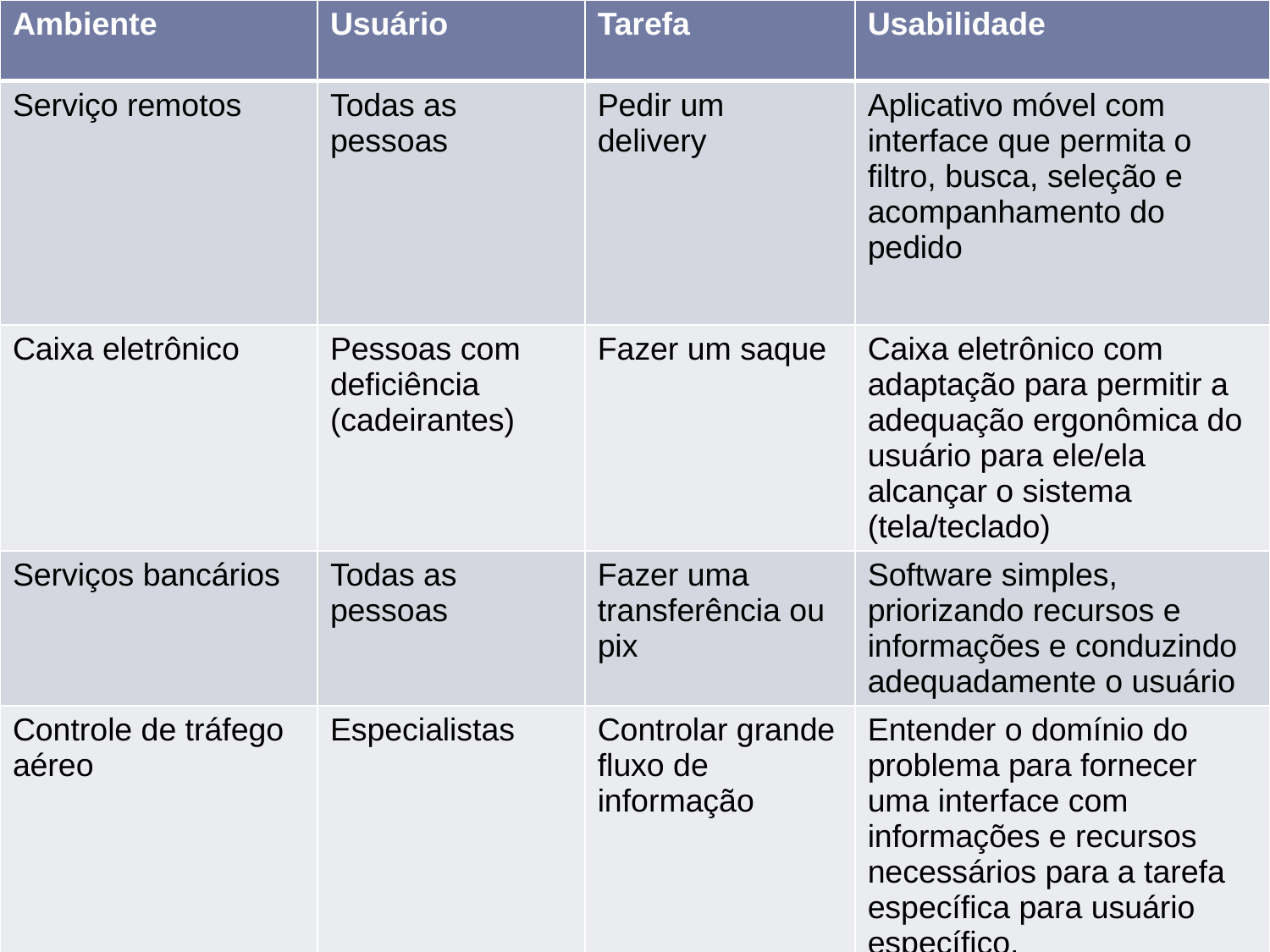

| Ambiente | Usuário | Tarefa | Usabilidade |
| --- | --- | --- | --- |
| Serviço remotos | Todas as pessoas | Pedir um delivery | Aplicativo móvel com interface que permita o filtro, busca, seleção e acompanhamento do pedido |
| Caixa eletrônico | Pessoas com deficiência (cadeirantes) | Fazer um saque | Caixa eletrônico com adaptação para permitir a adequação ergonômica do usuário para ele/ela alcançar o sistema (tela/teclado) |
| Serviços bancários | Todas as pessoas | Fazer uma transferência ou pix | Software simples, priorizando recursos e informações e conduzindo adequadamente o usuário |
| Controle de tráfego aéreo | Especialistas | Controlar grande fluxo de informação | Entender o domínio do problema para fornecer uma interface com informações e recursos necessários para a tarefa específica para usuário específico. |